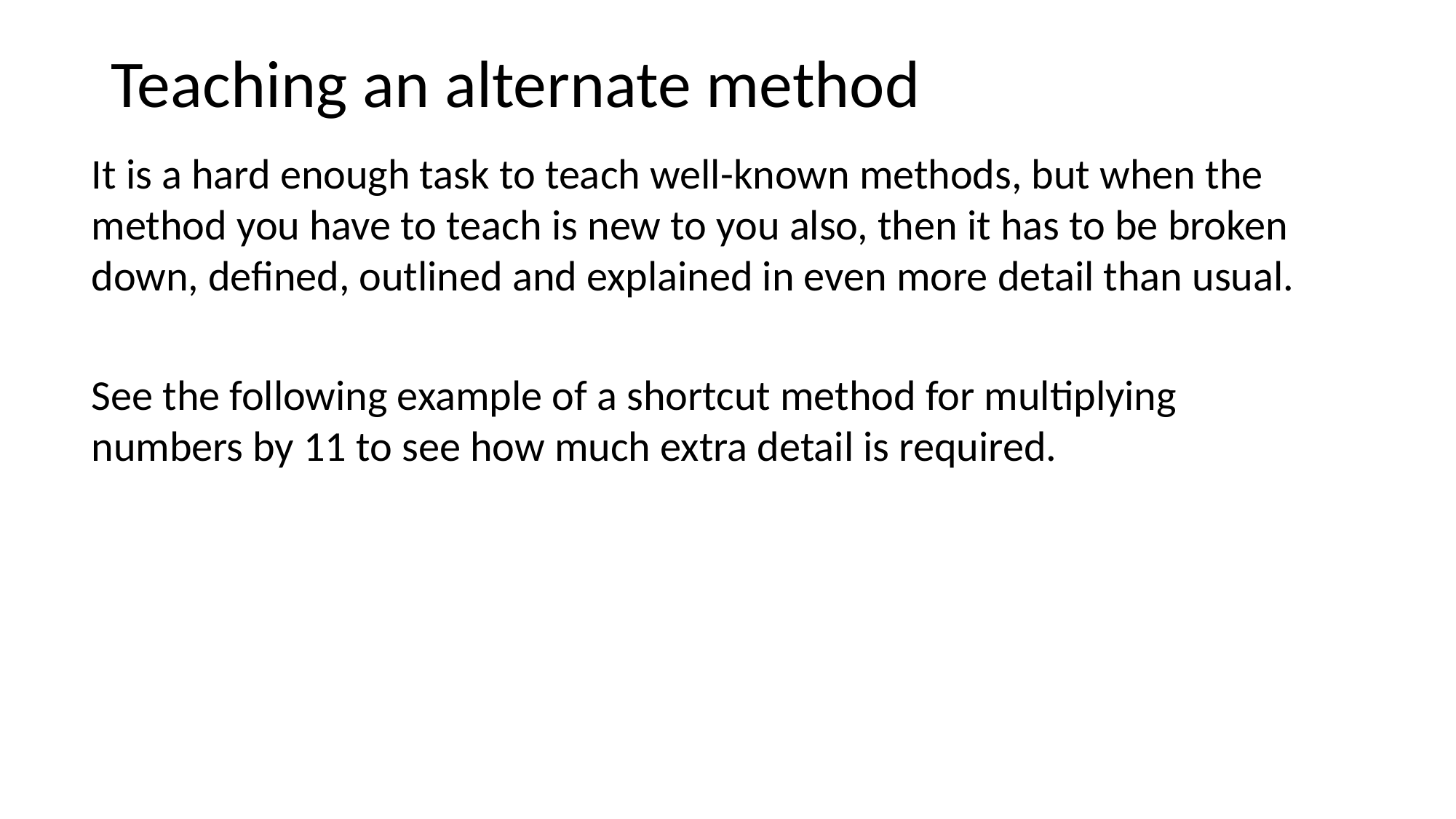

# Teaching an alternate method
It is a hard enough task to teach well-known methods, but when the method you have to teach is new to you also, then it has to be broken down, defined, outlined and explained in even more detail than usual.
See the following example of a shortcut method for multiplying numbers by 11 to see how much extra detail is required.